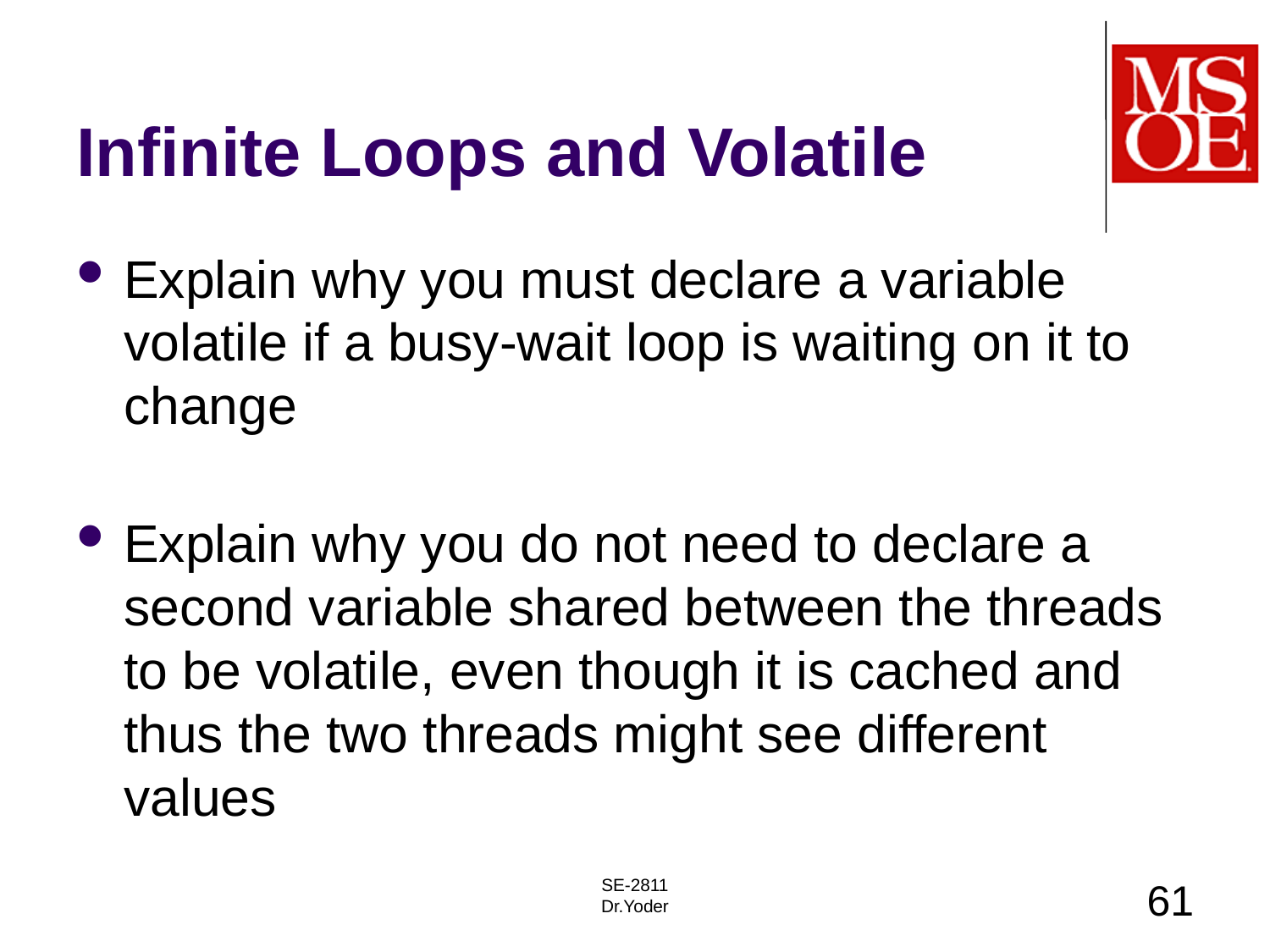

# Infinite Loops and Volatile
Explain why you must declare a variable volatile if a busy-wait loop is waiting on it to change
Explain why you do not need to declare a second variable shared between the threads to be volatile, even though it is cached and thus the two threads might see different values
SE-2811
Dr.Yoder
61